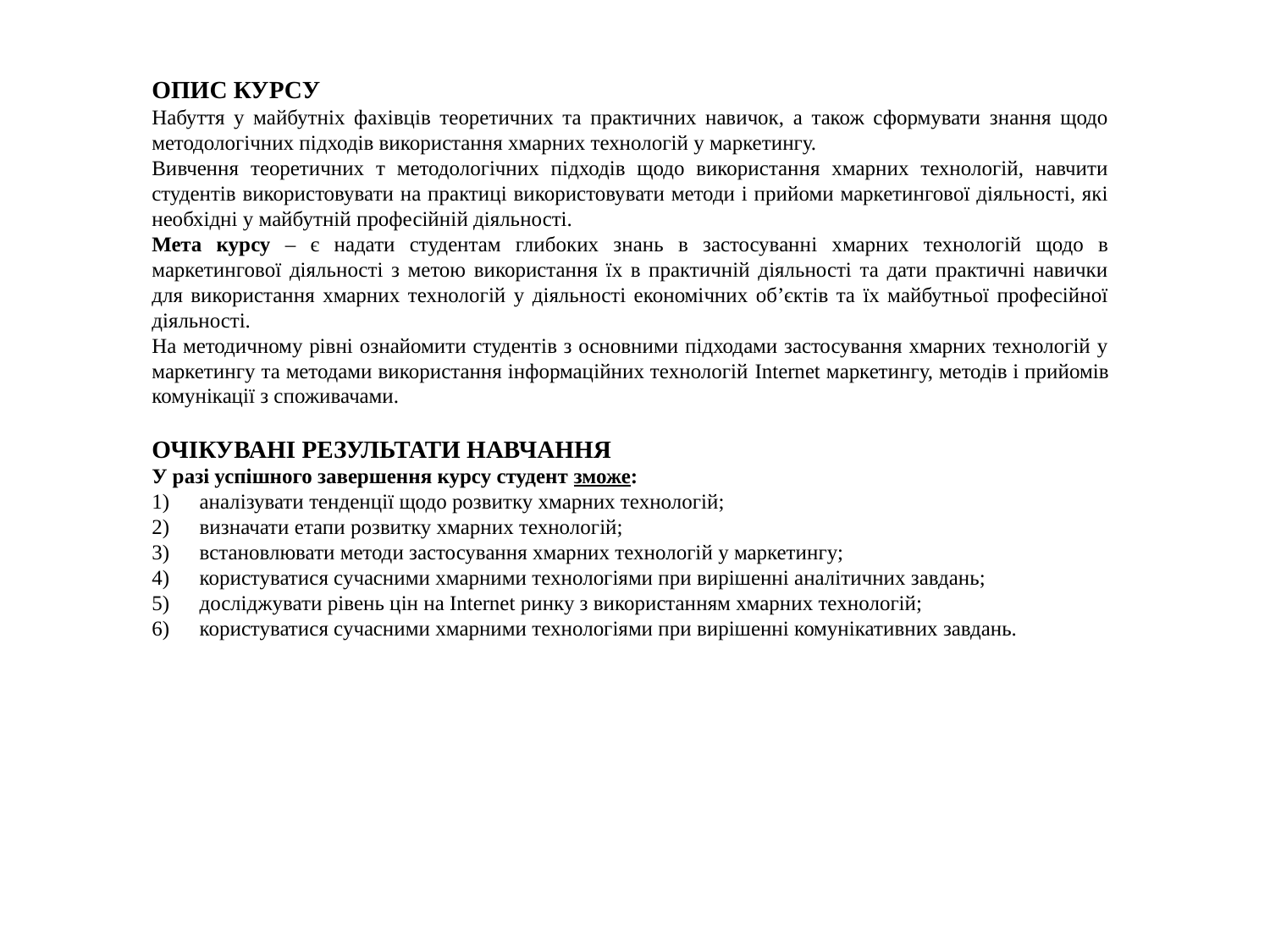

ОПИС КУРСУ
Набуття у майбутніх фахівців теоретичних та практичних навичок, а також сформувати знання щодо методологічних підходів використання хмарних технологій у маркетингу.
Вивчення теоретичних т методологічних підходів щодо використання хмарних технологій, навчити студентів використовувати на практиці використовувати методи і прийоми маркетингової діяльності, які необхідні у майбутній професійній діяльності.
Мета курсу – є надати студентам глибоких знань в застосуванні хмарних технологій щодо в маркетингової діяльності з метою використання їх в практичній діяльності та дати практичні навички для використання хмарних технологій у діяльності економічних об’єктів та їх майбутньої професійної діяльності.
На методичному рівні ознайомити студентів з основними підходами застосування хмарних технологій у маркетингу та методами використання інформаційних технологій Internet маркетингу, методів і прийомів комунікації з споживачами.

ОЧІКУВАНІ РЕЗУЛЬТАТИ НАВЧАННЯ
У разі успішного завершення курсу студент зможе:
аналізувати тенденції щодо розвитку хмарних технологій;
визначати етапи розвитку хмарних технологій;
встановлювати методи застосування хмарних технологій у маркетингу;
користуватися сучасними хмарними технологіями при вирішенні аналітичних завдань;
досліджувати рівень цін на Internet ринку з використанням хмарних технологій;
користуватися сучасними хмарними технологіями при вирішенні комунікативних завдань.